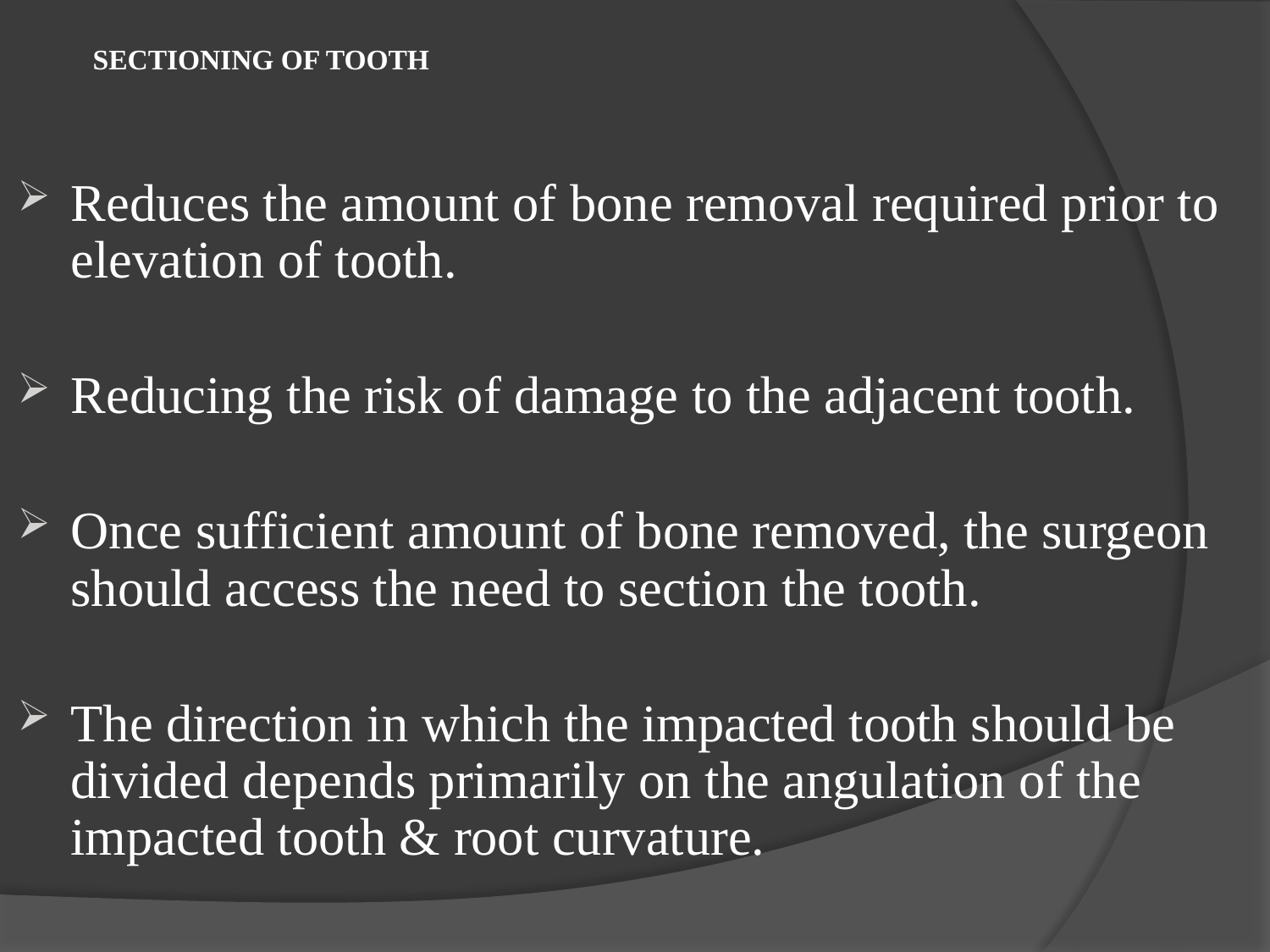

# SECTIONING OF TOOTH
Reduces the amount of bone removal required prior to elevation of tooth.

Reducing the risk of damage to the adjacent tooth.

Once sufficient amount of bone removed, the surgeon should access the need to section the tooth.

The direction in which the impacted tooth should be divided depends primarily on the angulation of the impacted tooth & root curvature.